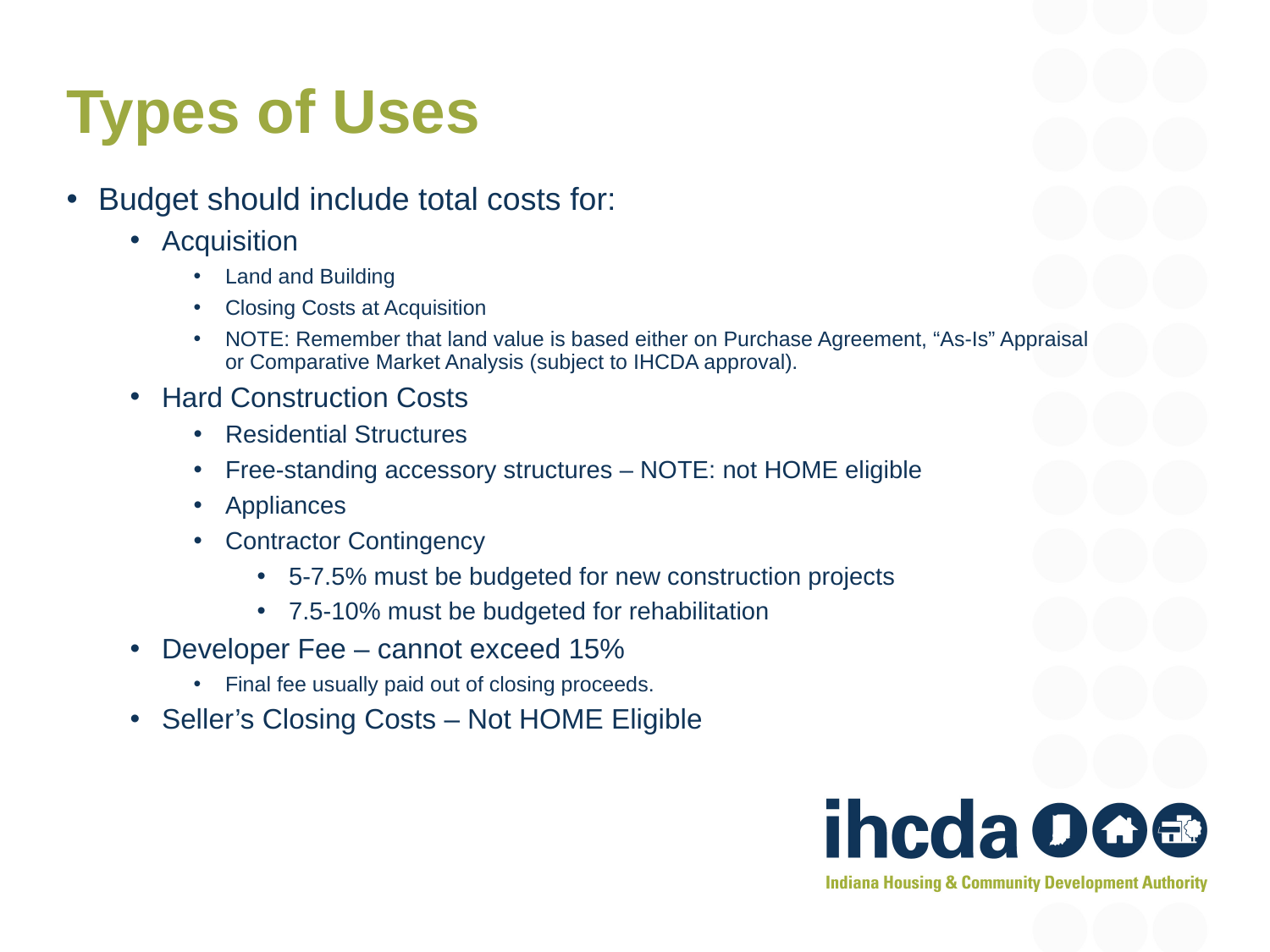

Types of Uses
Budget should include total costs for:
Acquisition
Land and Building
Closing Costs at Acquisition
NOTE: Remember that land value is based either on Purchase Agreement, “As-Is” Appraisal or Comparative Market Analysis (subject to IHCDA approval).
Hard Construction Costs
Residential Structures
Free-standing accessory structures – NOTE: not HOME eligible
Appliances
Contractor Contingency
5-7.5% must be budgeted for new construction projects
7.5-10% must be budgeted for rehabilitation
Developer Fee – cannot exceed 15%
Final fee usually paid out of closing proceeds.
Seller’s Closing Costs – Not HOME Eligible